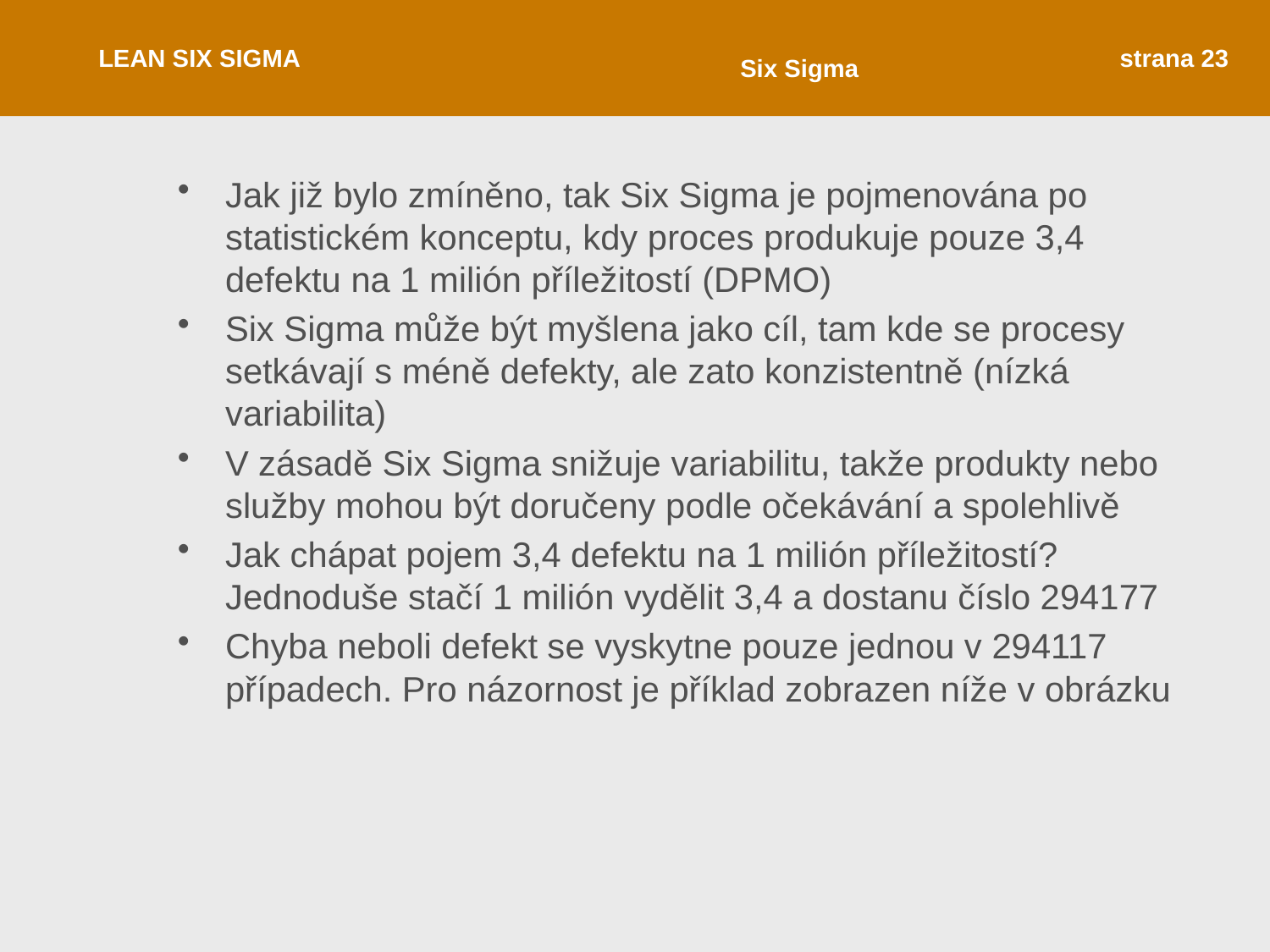

LEAN SIX SIGMA
strana 23
Six Sigma
Jak již bylo zmíněno, tak Six Sigma je pojmenována po statistickém konceptu, kdy proces produkuje pouze 3,4 defektu na 1 milión příležitostí (DPMO)
Six Sigma může být myšlena jako cíl, tam kde se procesy setkávají s méně defekty, ale zato konzistentně (nízká variabilita)
V zásadě Six Sigma snižuje variabilitu, takže produkty nebo služby mohou být doručeny podle očekávání a spolehlivě
Jak chápat pojem 3,4 defektu na 1 milión příležitostí? Jednoduše stačí 1 milión vydělit 3,4 a dostanu číslo 294177
Chyba neboli defekt se vyskytne pouze jednou v 294117 případech. Pro názornost je příklad zobrazen níže v obrázku